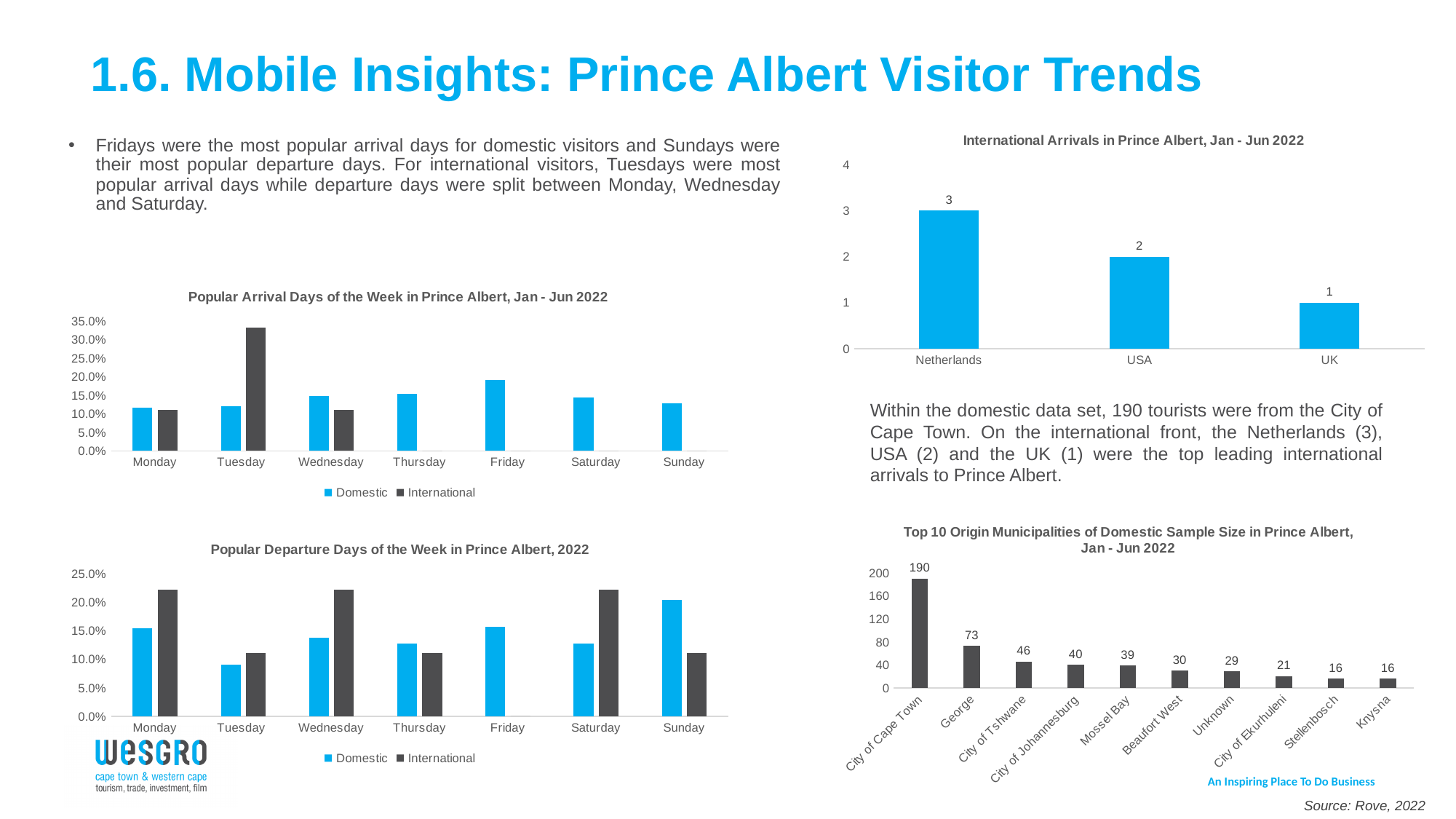

# 1.6. Mobile Insights: Prince Albert Visitor Trends

### Chart: International Arrivals in Prince Albert, Jan - Jun 2022

| Category |  |
|---|---|
| Netherlands | 3.0 |
| USA | 2.0 |
| UK | 1.0 |
Fridays were the most popular arrival days for domestic visitors and Sundays were their most popular departure days. For international visitors, Tuesdays were most popular arrival days while departure days were split between Monday, Wednesday and Saturday.

### Chart: Popular Arrival Days of the Week in Prince Albert, Jan - Jun 2022

| Category | Domestic | International |
|---|---|---|
| Monday | 0.116 | 0.111 |
| Tuesday  | 0.12 | 0.333 |
| Wednesday | 0.148 | 0.111 |
| Thursday | 0.154 | 0.0 |
| Friday | 0.191 | 0.0 |
| Saturday | 0.143 | 0.0 |
| Sunday | 0.128 | 0.0 |
Within the domestic data set, 190 tourists were from the City of Cape Town. On the international front, the Netherlands (3), USA (2) and the UK (1) were the top leading international arrivals to Prince Albert.

### Chart: Top 10 Origin Municipalities of Domestic Sample Size in Prince Albert, Jan - Jun 2022

| Category |  |
|---|---|
| City of Cape Town | 190.0 |
| George | 73.0 |
| City of Tshwane | 46.0 |
| City of Johannesburg | 40.0 |
| Mossel Bay | 39.0 |
| Beaufort West | 30.0 |
| Unknown | 29.0 |
| City of Ekurhuleni | 21.0 |
| Stellenbosch | 16.0 |
| Knysna | 16.0 |

### Chart: Popular Departure Days of the Week in Prince Albert, 2022

| Category | Domestic | International |
|---|---|---|
| Monday | 0.154 | 0.222 |
| Tuesday  | 0.091 | 0.111 |
| Wednesday | 0.138 | 0.222 |
| Thursday | 0.127 | 0.111 |
| Friday | 0.157 | 0.0 |
| Saturday | 0.128 | 0.222 |
| Sunday | 0.204 | 0.111 |
Source: Rove, 2022